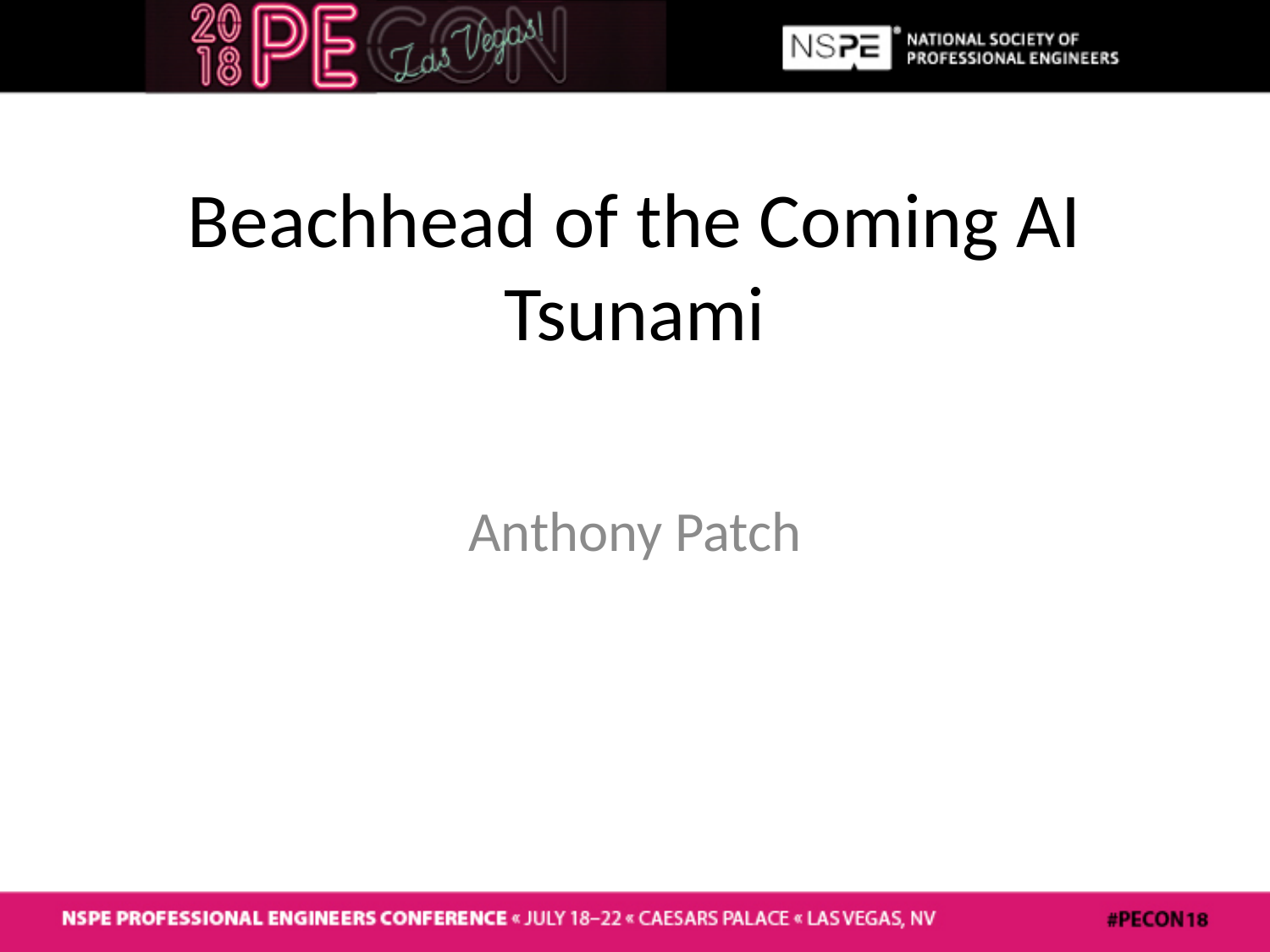

# Beachhead of the Coming AI Tsunami
Anthony Patch